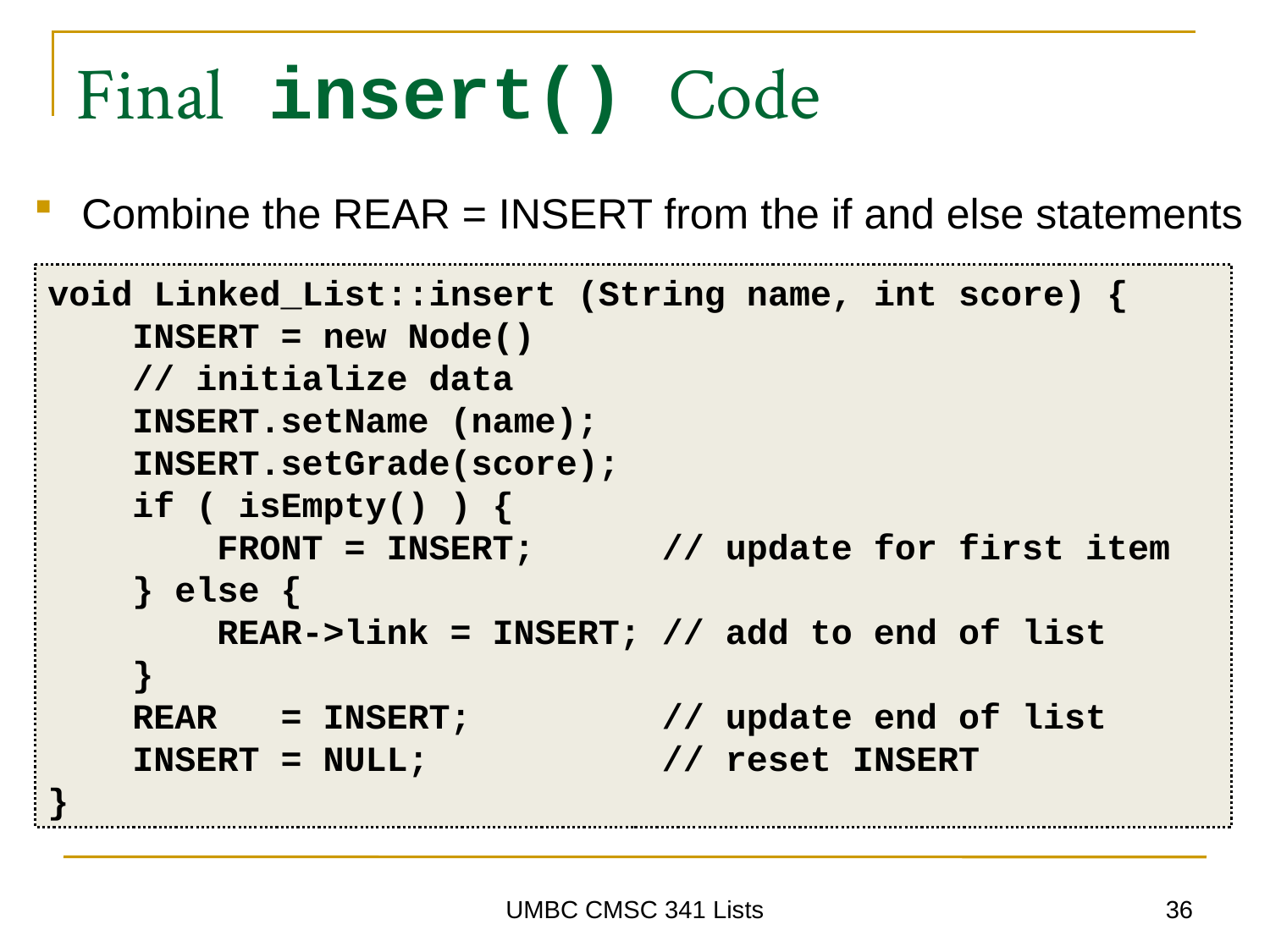

# Final insert() Code
Combine the REAR = INSERT from the if and else statements
void Linked_List::insert (String name, int score) {
    INSERT = new Node()
    // initialize data
    INSERT.setName (name);
    INSERT.setGrade(score);
    if ( isEmpty() ) {
        FRONT = INSERT;      // update for first item
    } else {
        REAR->link = INSERT; // add to end of list
    }
    REAR   = INSERT;         // update end of list
    INSERT = NULL;           // reset INSERT
}
36
UMBC CMSC 341 Lists